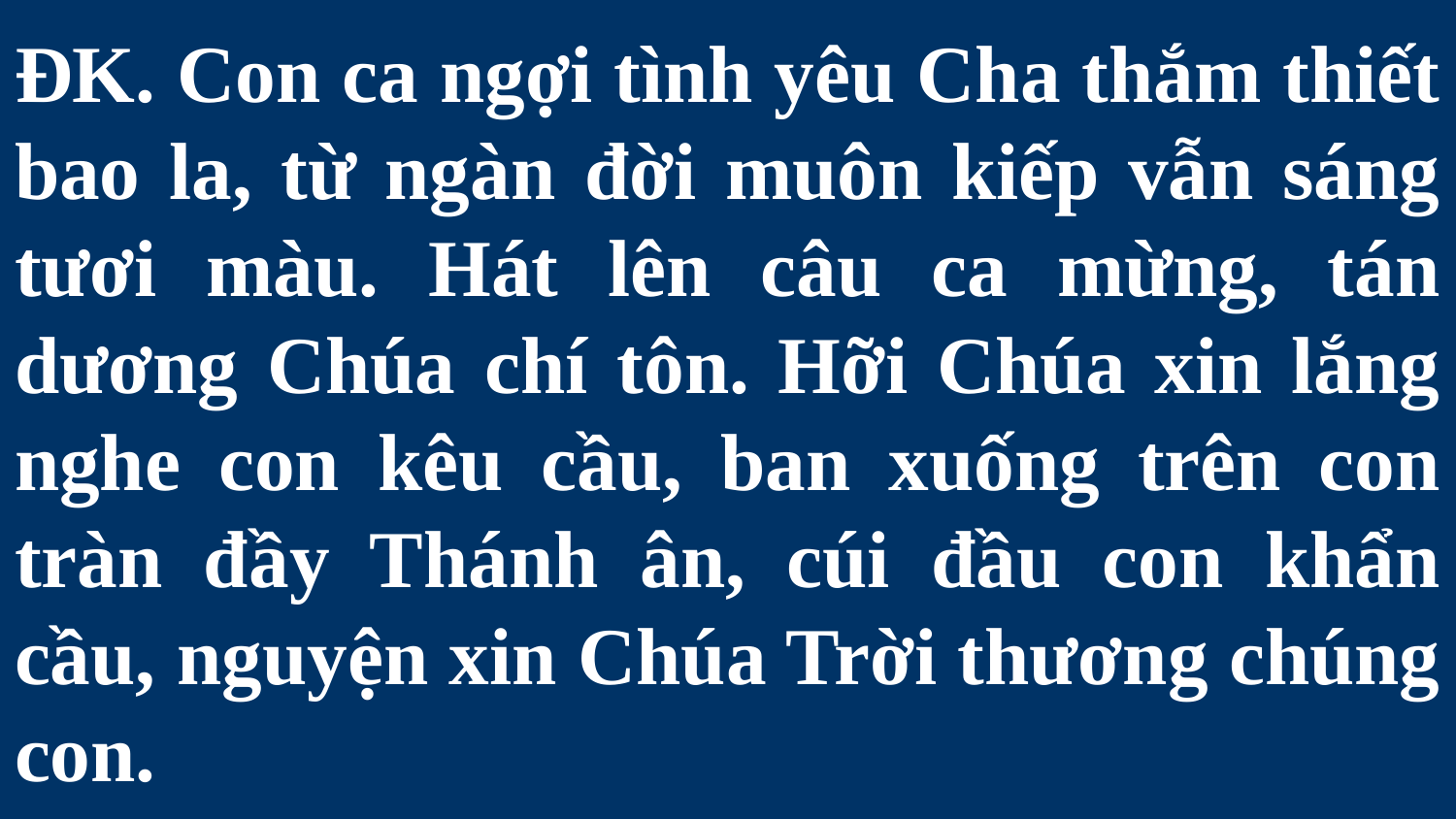

# ĐK. Con ca ngợi tình yêu Cha thắm thiết bao la, từ ngàn đời muôn kiếp vẫn sáng tươi màu. Hát lên câu ca mừng, tán dương Chúa chí tôn. Hỡi Chúa xin lắng nghe con kêu cầu, ban xuống trên con tràn đầy Thánh ân, cúi đầu con khẩn cầu, nguyện xin Chúa Trời thương chúng con.